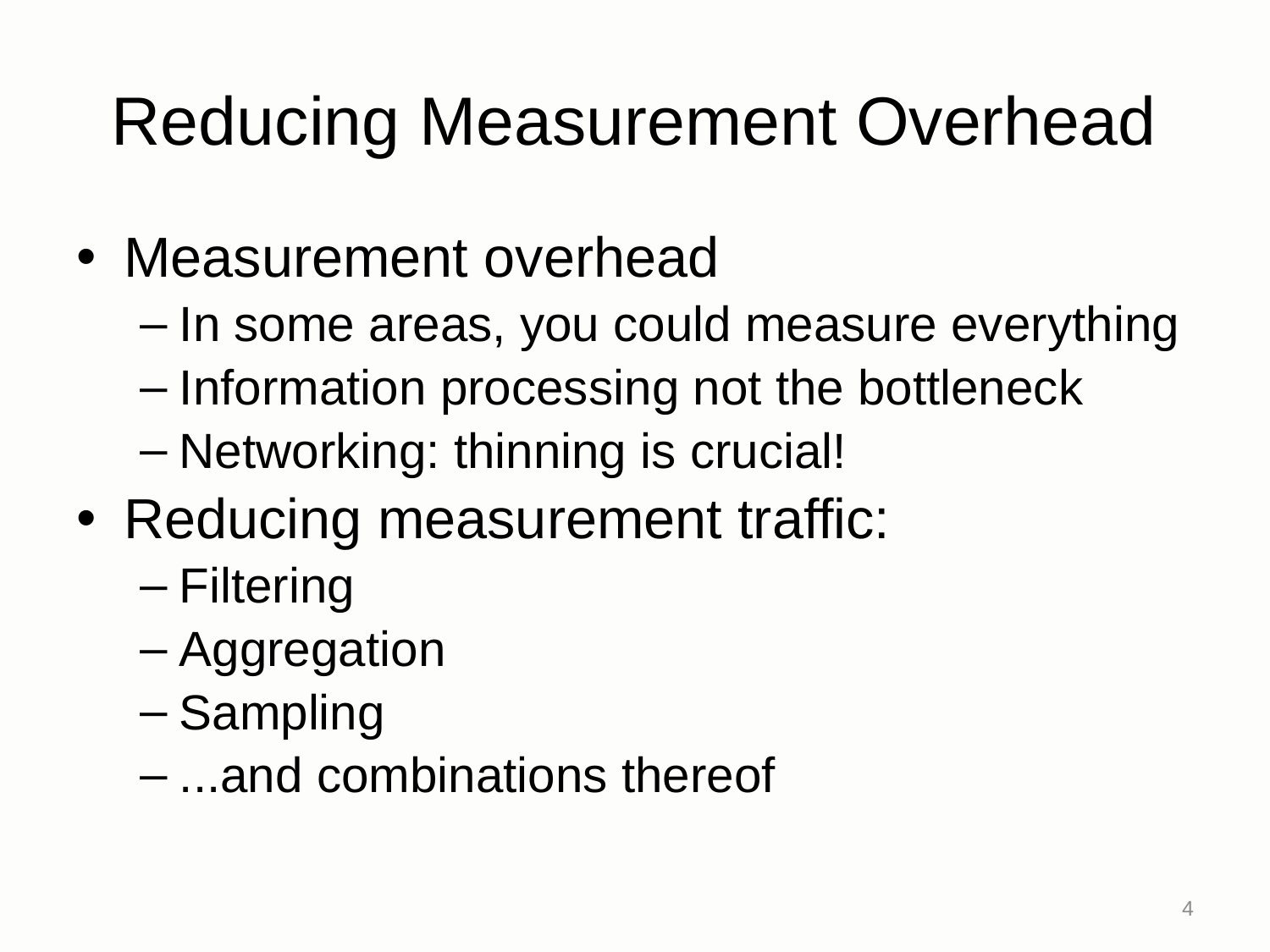

# Reducing Measurement Overhead
Measurement overhead
In some areas, you could measure everything
Information processing not the bottleneck
Networking: thinning is crucial!
Reducing measurement traffic:
Filtering
Aggregation
Sampling
...and combinations thereof
4